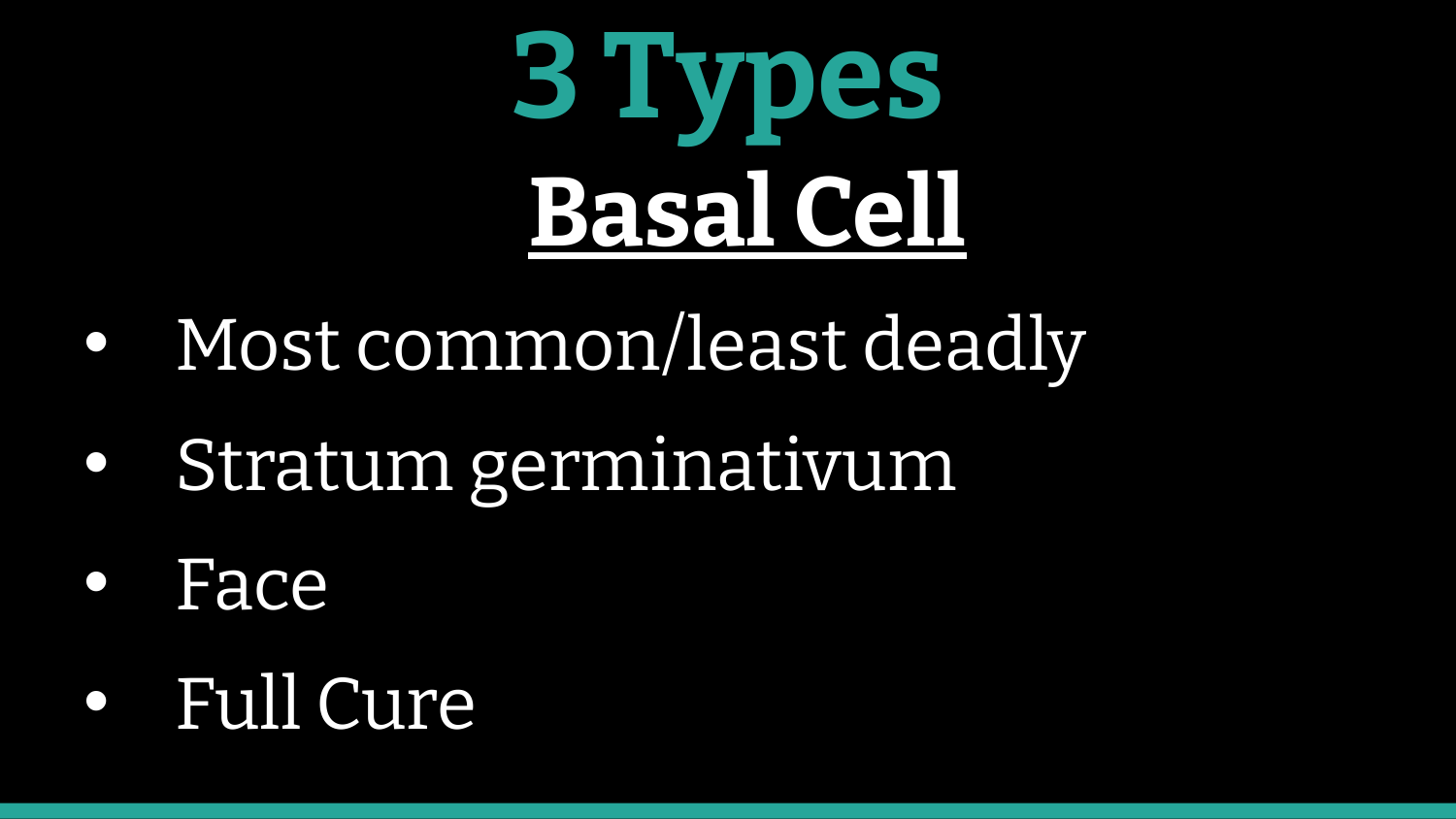

3 Types
Basal Cell
Most common/least deadly
Stratum germinativum
Face
Full Cure